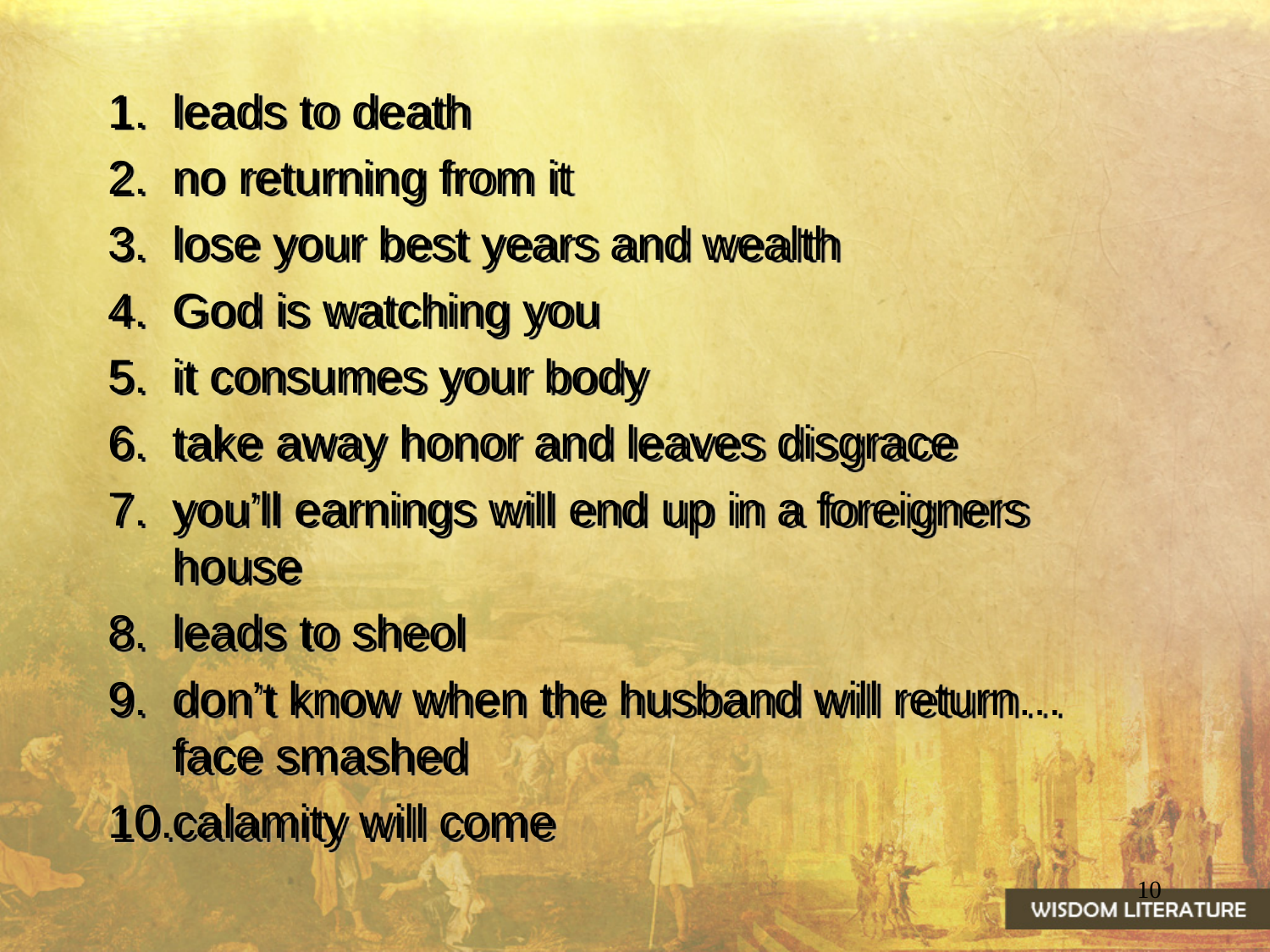

leads to death
no returning from it
lose your best years and wealth
God is watching you
it consumes your body
take away honor and leaves disgrace
you’ll earnings will end up in a foreigners house
leads to sheol
don’t know when the husband will return… face smashed
calamity will come
10